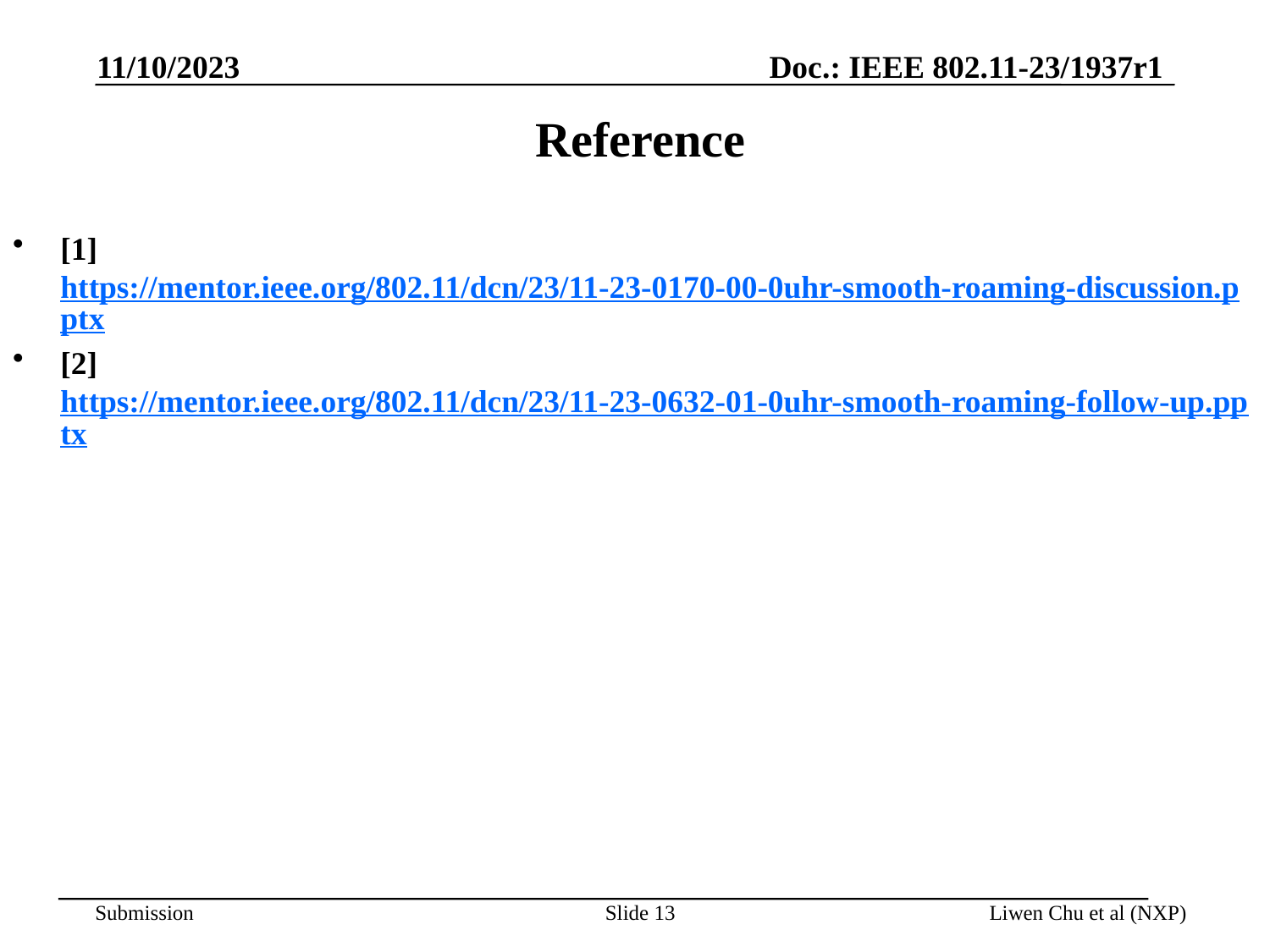

11/10/2023
# Reference
[1] https://mentor.ieee.org/802.11/dcn/23/11-23-0170-00-0uhr-smooth-roaming-discussion.pptx
[2] https://mentor.ieee.org/802.11/dcn/23/11-23-0632-01-0uhr-smooth-roaming-follow-up.pptx

Slide 13
Liwen Chu et al (NXP)